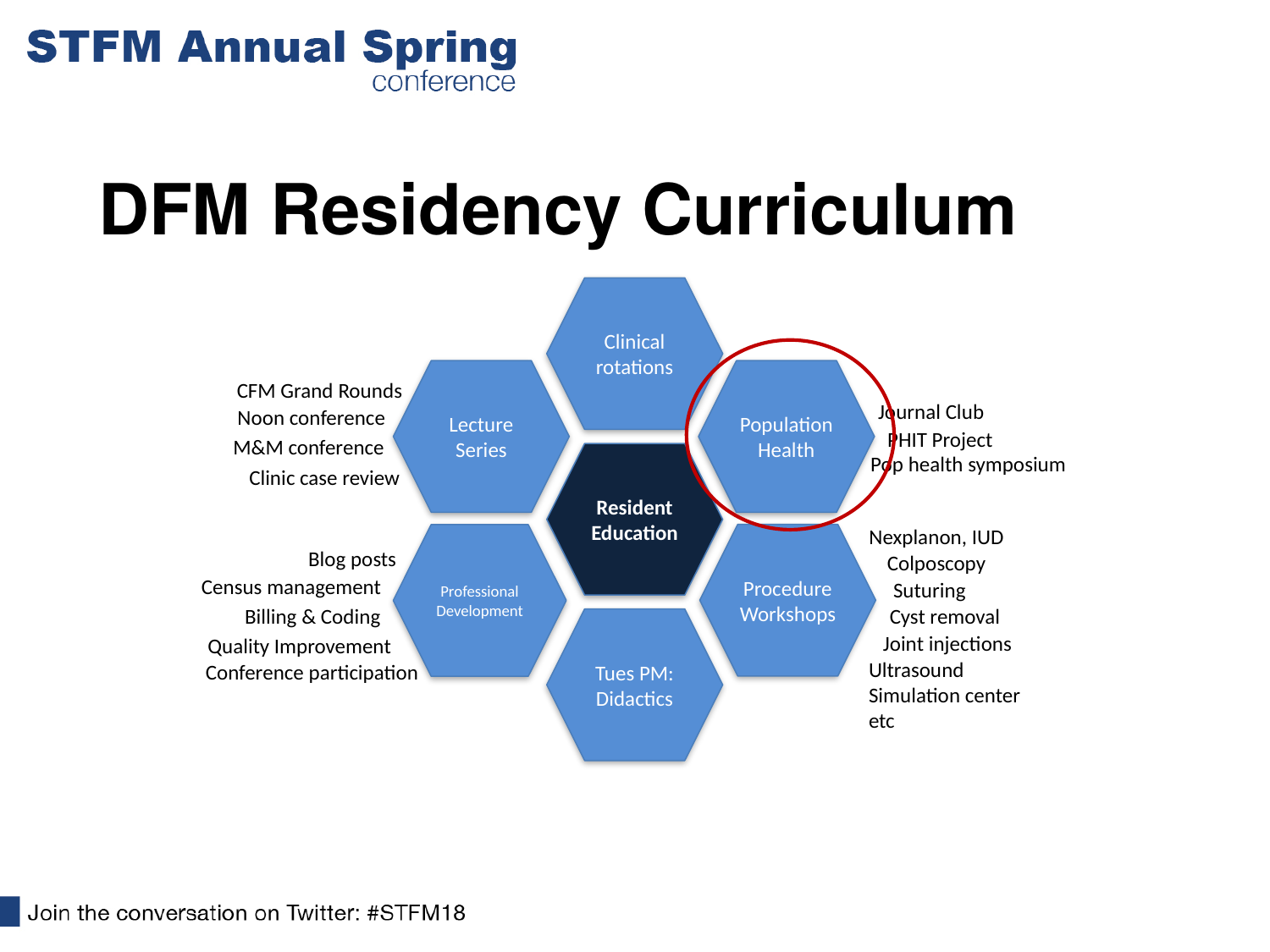

# DFM Residency Curriculum
Clinical rotations

Lecture Series
Population Health
CFM Grand Rounds
Journal Club
Noon conference
PHIT Project
M&M conference
Resident Education
Pop health symposium
Clinic case review
Nexplanon, IUD
Procedure Workshops
Professional Development
Blog posts
Colposcopy
Census management
Suturing
Billing & Coding
Cyst removal
Tues PM: Didactics
Joint injections
Quality Improvement
Ultrasound
Simulation center
etc
Conference participation